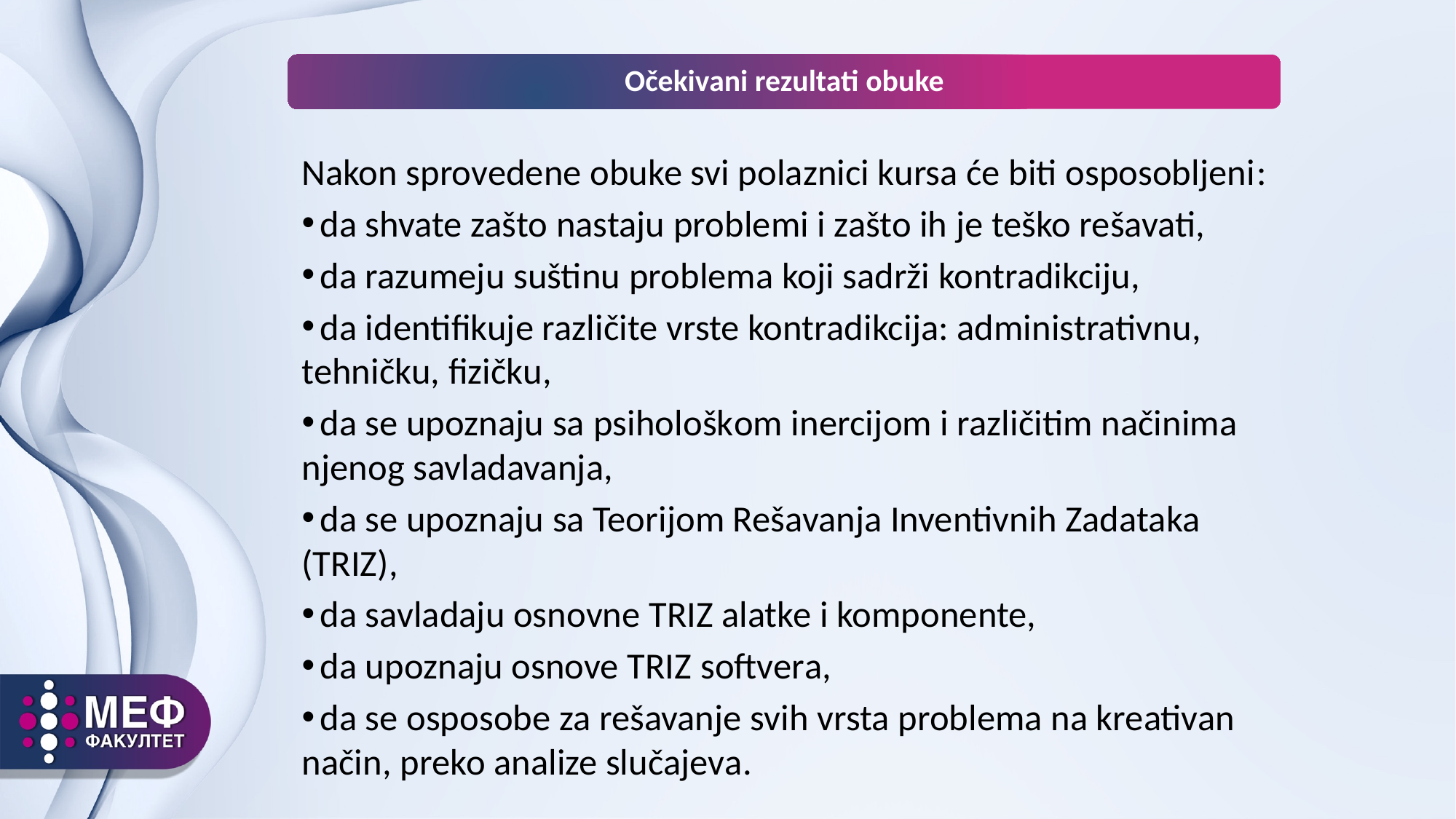

Očekivani rezultati obuke
Nakon sprovedene obuke svi polaznici kursa će biti osposobljeni:
 da shvate zašto nastaju problemi i zašto ih je teško rešavati,
 da razumeju suštinu problema koji sadrži kontradikciju,
 da identifikuje različite vrste kontradikcija: administrativnu, tehničku, fizičku,
 da se upoznaju sa psihološkom inercijom i različitim načinima njenog savladavanja,
 da se upoznaju sa Teorijom Rešavanja Inventivnih Zadataka (TRIZ),
 da savladaju osnovne TRIZ alatke i komponente,
 da upoznaju osnove TRIZ softvera,
 da se osposobe za rešavanje svih vrsta problema na kreativan način, preko analize slučajeva.